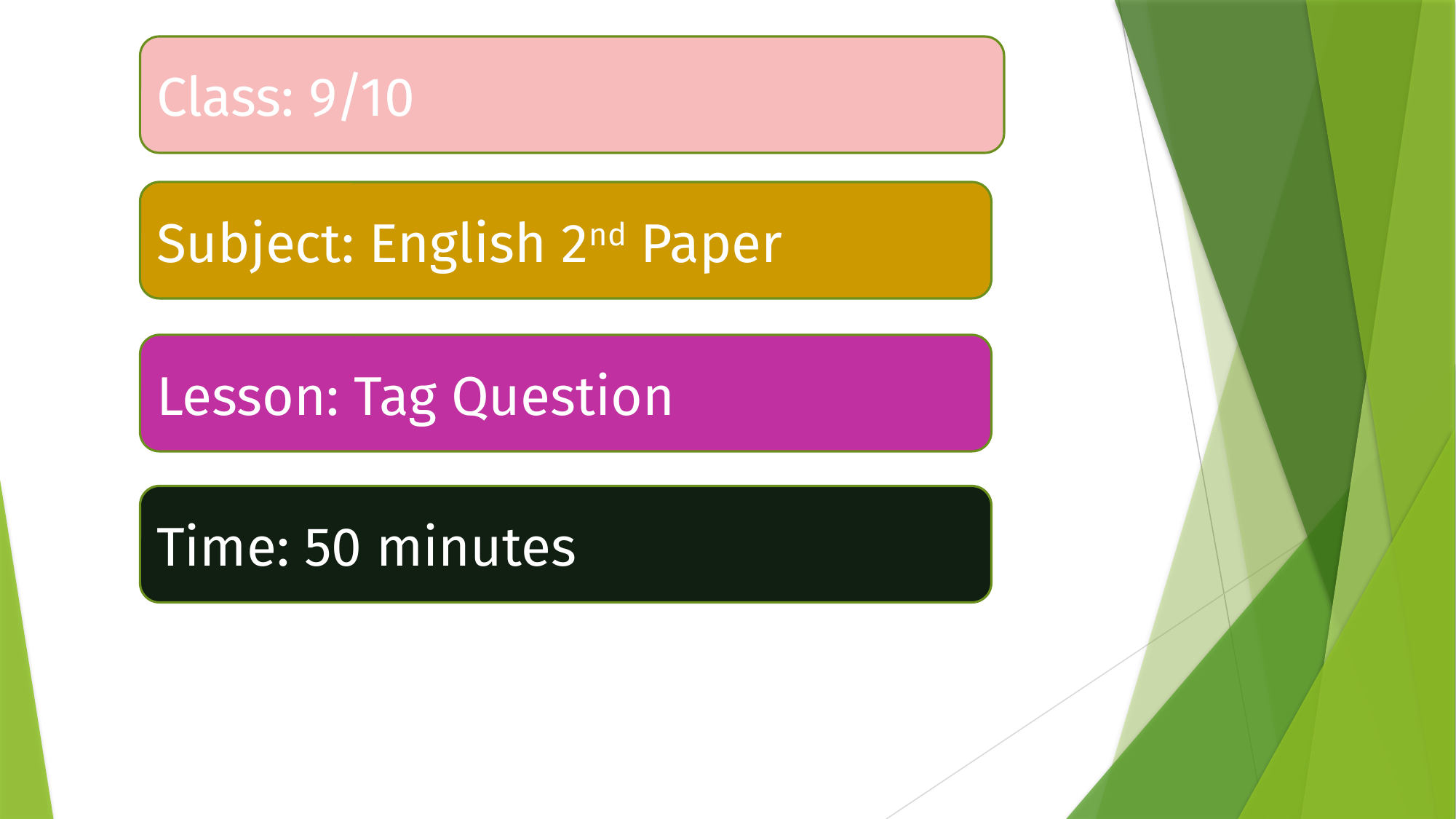

Class: 9/10
Subject: English 2nd Paper
Lesson: Tag Question
Time: 50 minutes